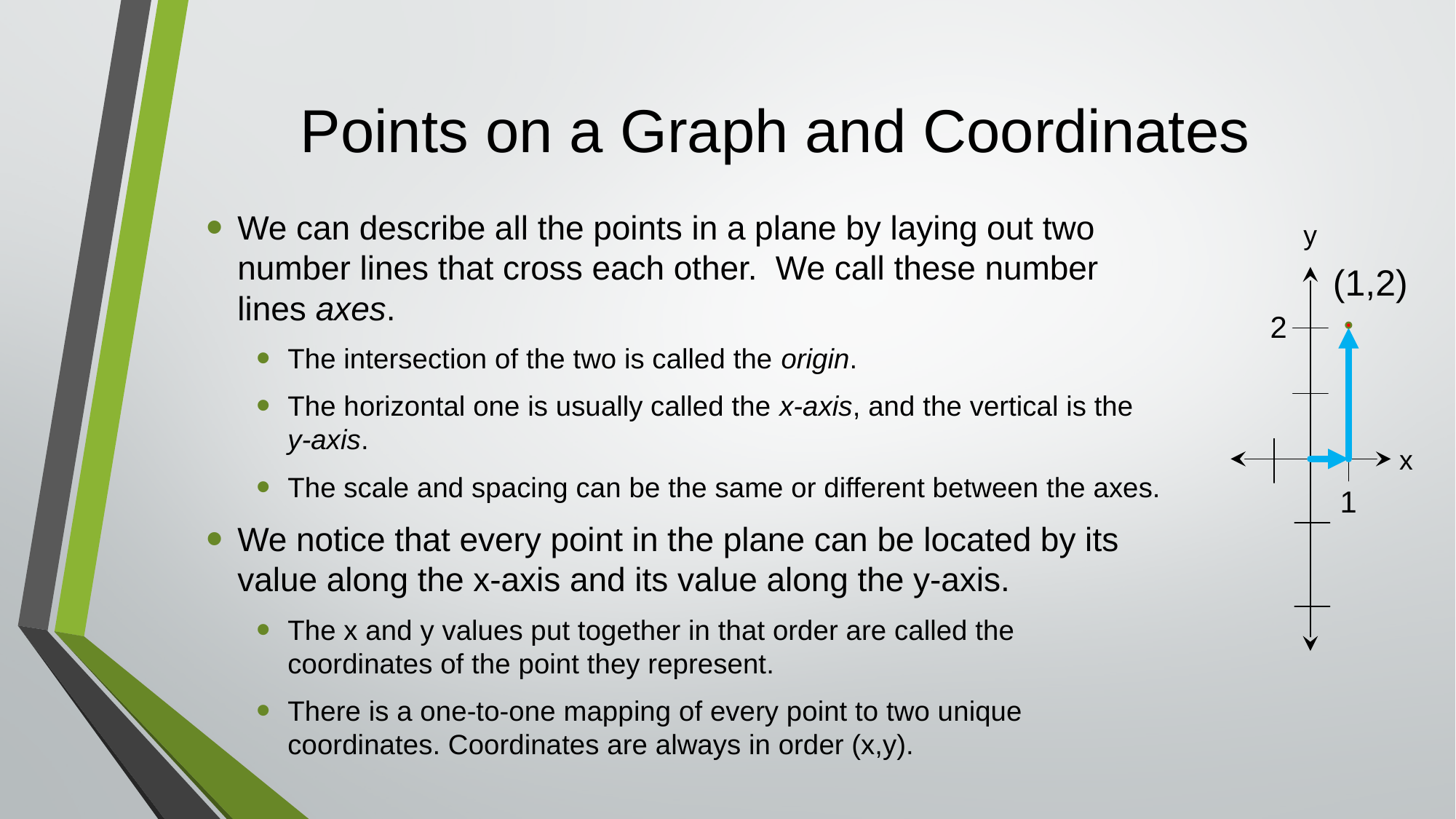

# Points on a Graph and Coordinates
We can describe all the points in a plane by laying out two number lines that cross each other.  We call these number lines axes.
The intersection of the two is called the origin.
The horizontal one is usually called the x-axis, and the vertical is the y-axis.
The scale and spacing can be the same or different between the axes.
We notice that every point in the plane can be located by its value along the x-axis and its value along the y-axis.
The x and y values put together in that order are called the coordinates of the point they represent.
There is a one-to-one mapping of every point to two unique coordinates. Coordinates are always in order (x,y).
y
(1,2)
2

1
x